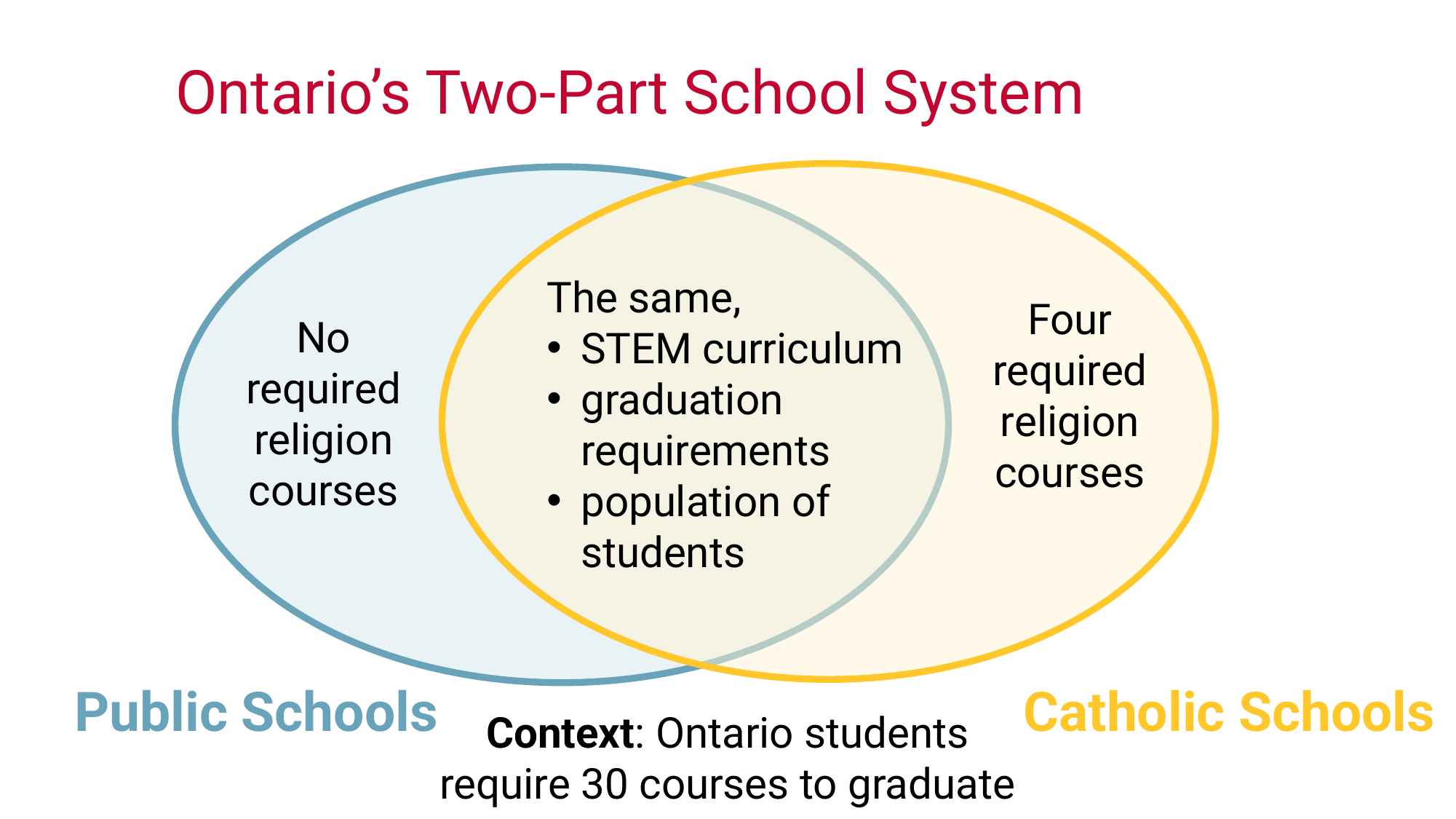

Ontario’s Two-Part School System

The same,
STEM curriculum
graduation requirements
population of students
Four required religion courses
No required religion courses
Public Schools
Catholic Schools
Context: Ontario students require 30 courses to graduate